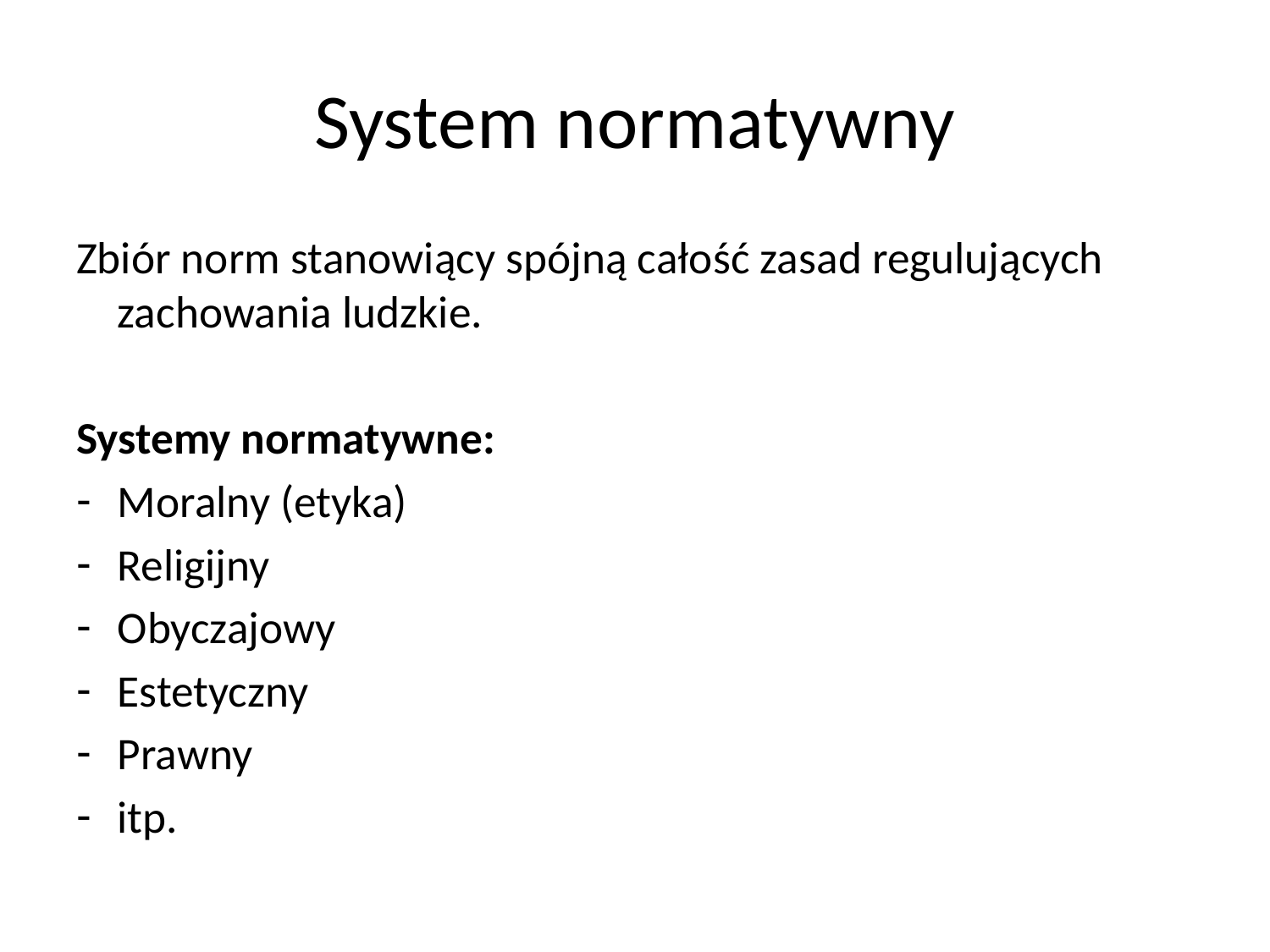

# System normatywny
Zbiór norm stanowiący spójną całość zasad regulujących zachowania ludzkie.

Systemy normatywne:
Moralny (etyka)
Religijny
Obyczajowy
Estetyczny
Prawny
itp.